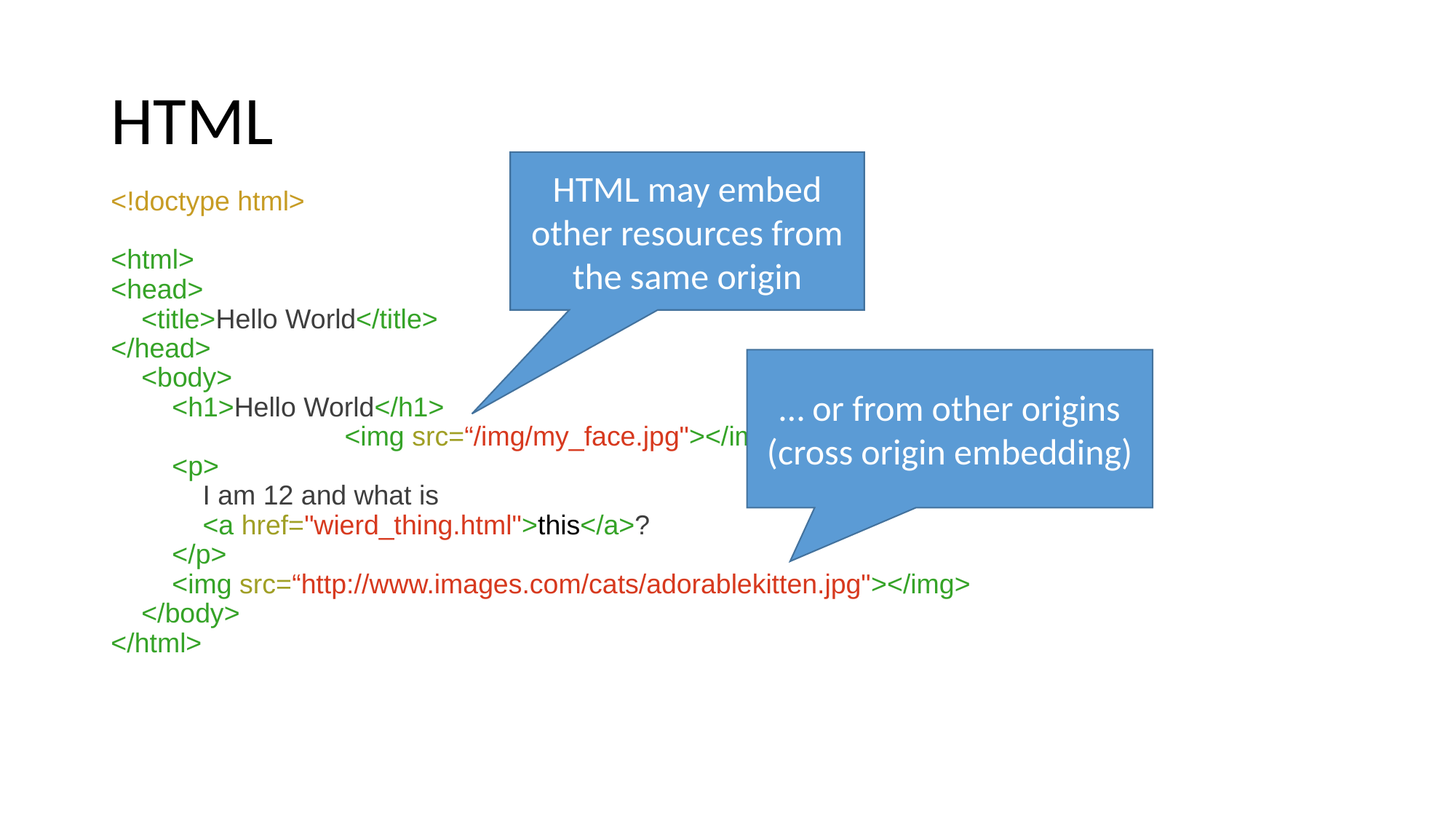

# HTML
HTML may embed other resources from the same origin
<!doctype html>

<html>
<head>
    <title>Hello World</title>
</head>
    <body>
        <h1>Hello World</h1>
		  <img src=“/img/my_face.jpg"></img>
        <p>
            I am 12 and what is
            <a href="wierd_thing.html">this</a>?
        </p>
        <img src=“http://www.images.com/cats/adorablekitten.jpg"></img>
    </body>
</html>
… or from other origins (cross origin embedding)